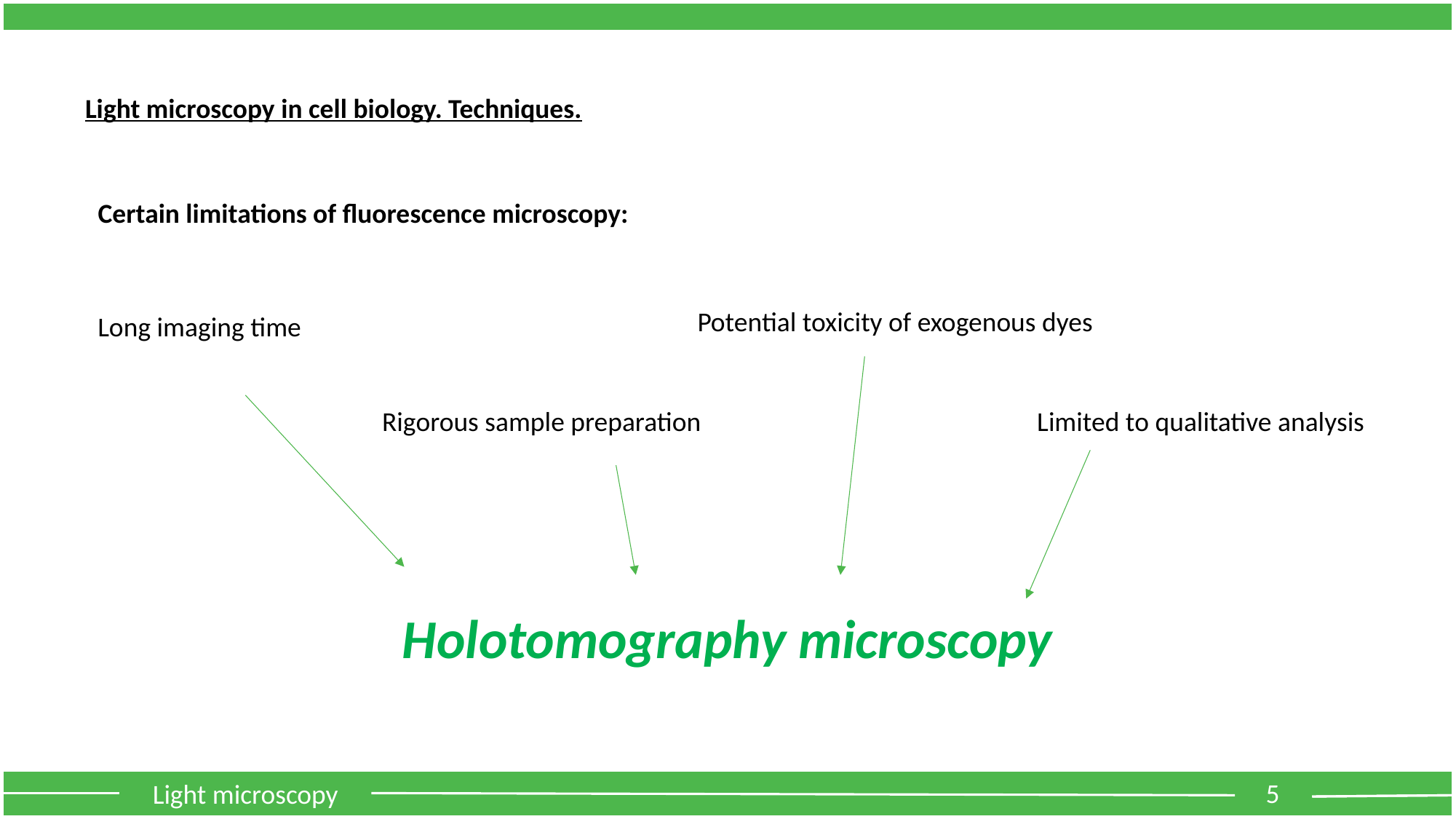

Light microscopy in cell biology. Techniques.
Certain limitations of fluorescence microscopy:
Potential toxicity of exogenous dyes
Long imaging time
Rigorous sample preparation
Limited to qualitative analysis
Holotomography microscopy

5
Light microscopy